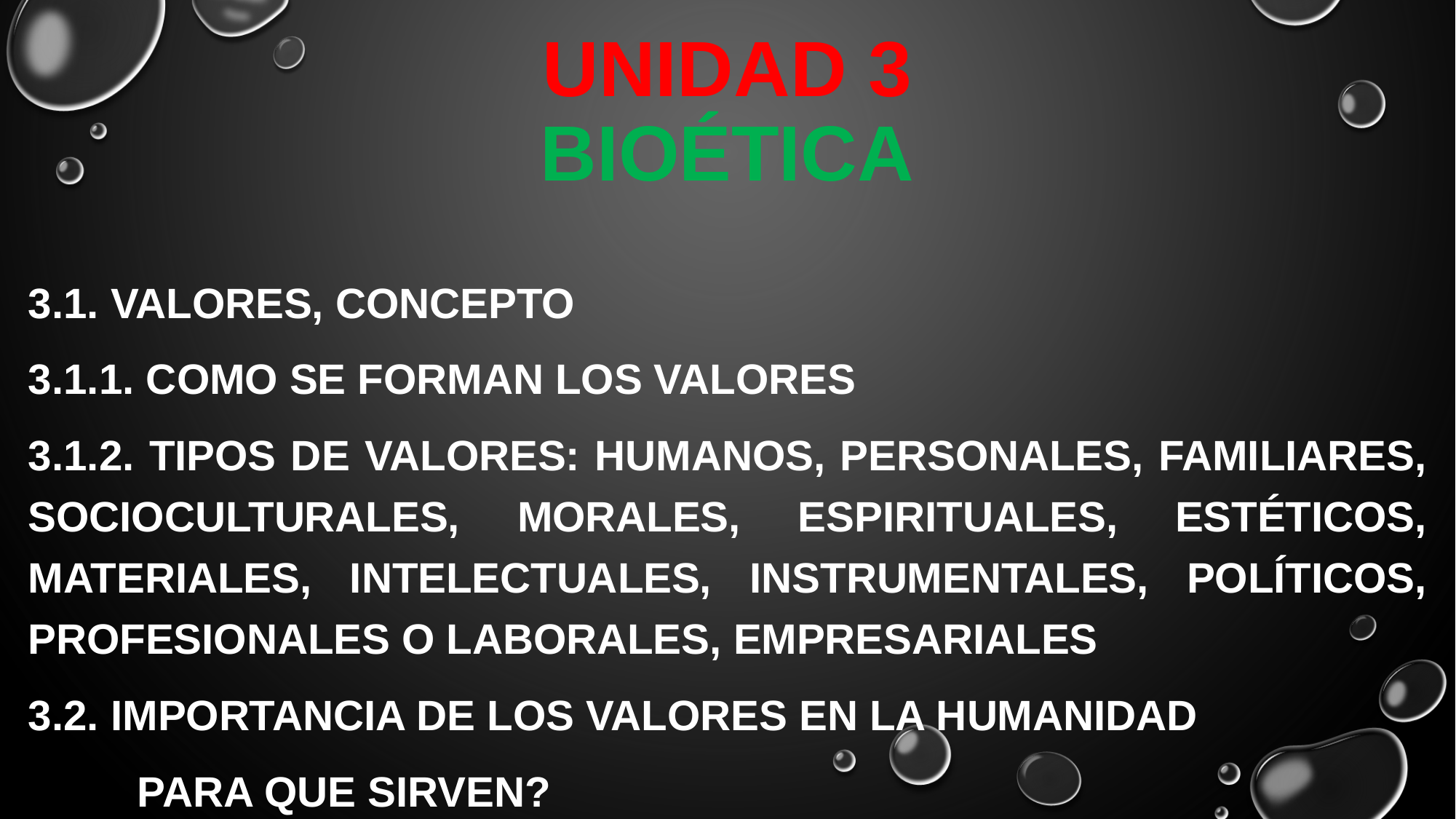

# UNIDAD 3 BIOÉTICA
3.1. VALORES, CONCEPTO
3.1.1. COMO SE FORMAN LOS VALORES
3.1.2. TIPOS DE VALORES: HUMANOS, PERSONALES, FAMILIARES, SOCIOCULTURALES, MORALES, ESPIRITUALES, ESTÉTICOS, MATERIALES, INTELECTUALES, INSTRUMENTALES, POLÍTICOS, PROFESIONALES O LABORALES, EMPRESARIALES
3.2. IMPORTANCIA DE LOS VALORES EN LA HUMANIDAD
	para que sirven?